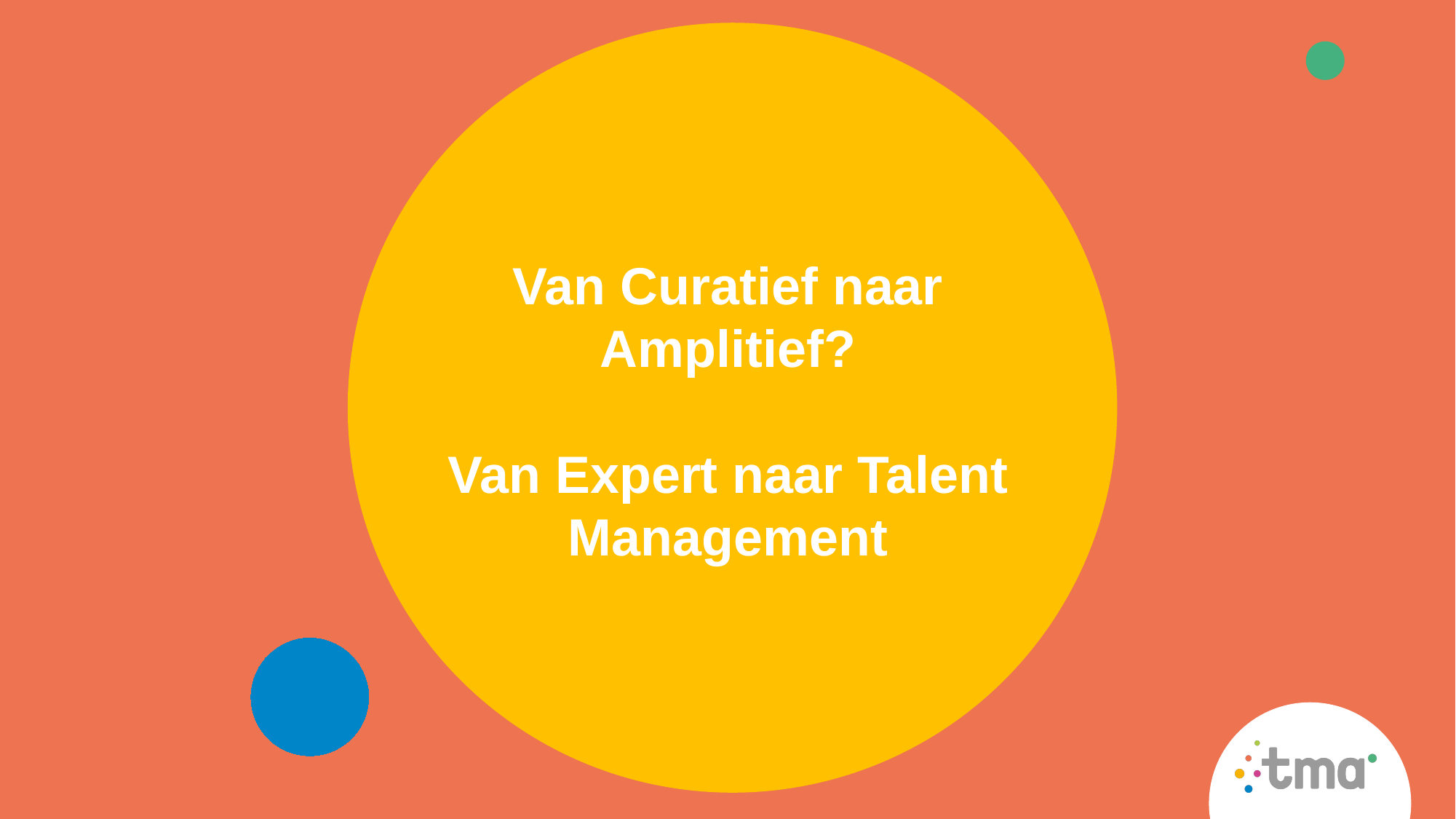

# Van Curatief naar Amplitief? Van Expert naar Talent Management